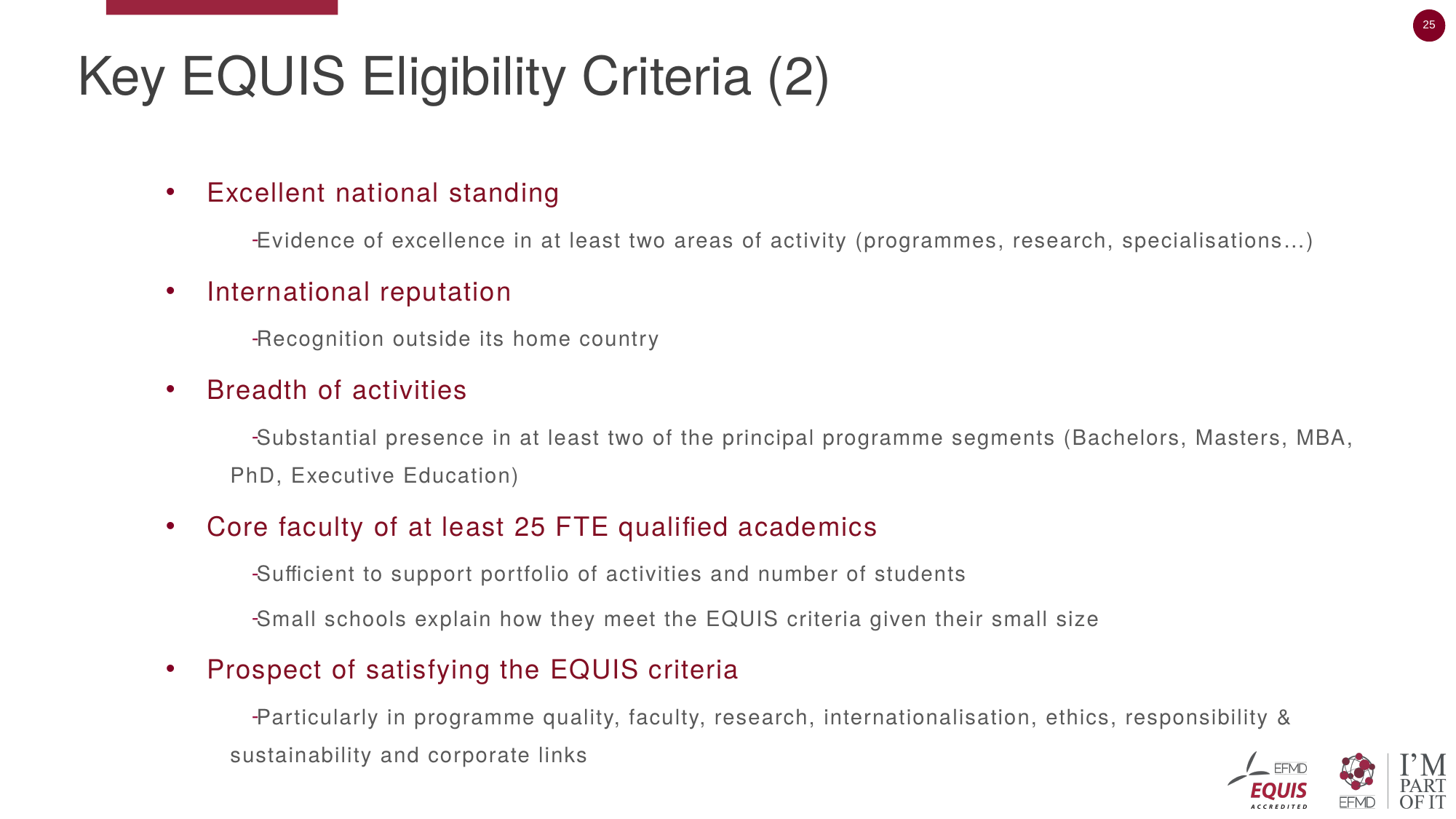

# Key EQUIS Eligibility Criteria (2)
Excellent national standing
Evidence of excellence in at least two areas of activity (programmes, research, specialisations…)
International reputation
Recognition outside its home country
Breadth of activities
Substantial presence in at least two of the principal programme segments (Bachelors, Masters, MBA, PhD, Executive Education)
Core faculty of at least 25 FTE qualified academics
Sufficient to support portfolio of activities and number of students
Small schools explain how they meet the EQUIS criteria given their small size
Prospect of satisfying the EQUIS criteria
Particularly in programme quality, faculty, research, internationalisation, ethics, responsibility & sustainability and corporate links